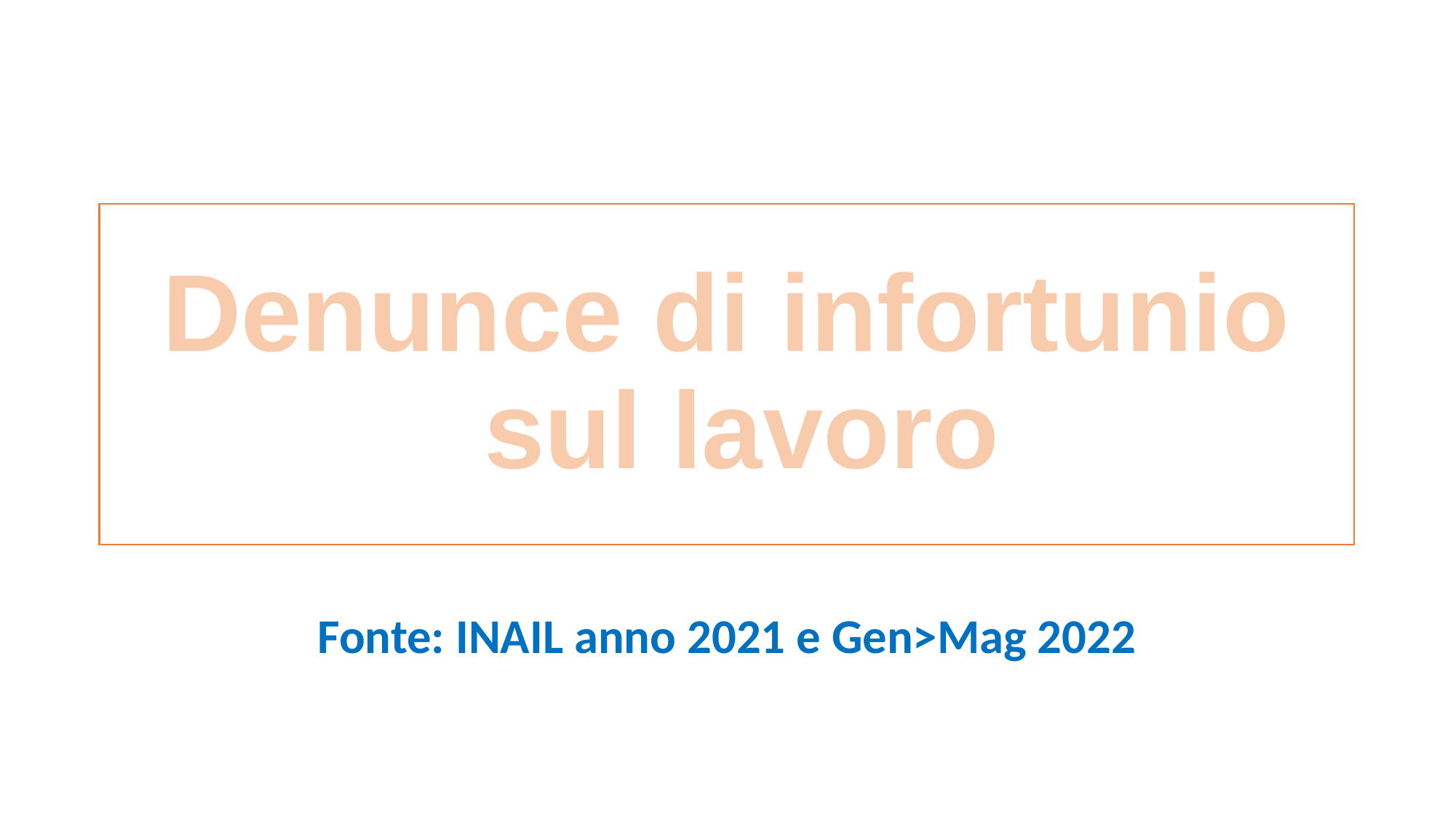

# Denunce di infortunio sul lavoro
Fonte: INAIL anno 2021 e Gen>Mag 2022